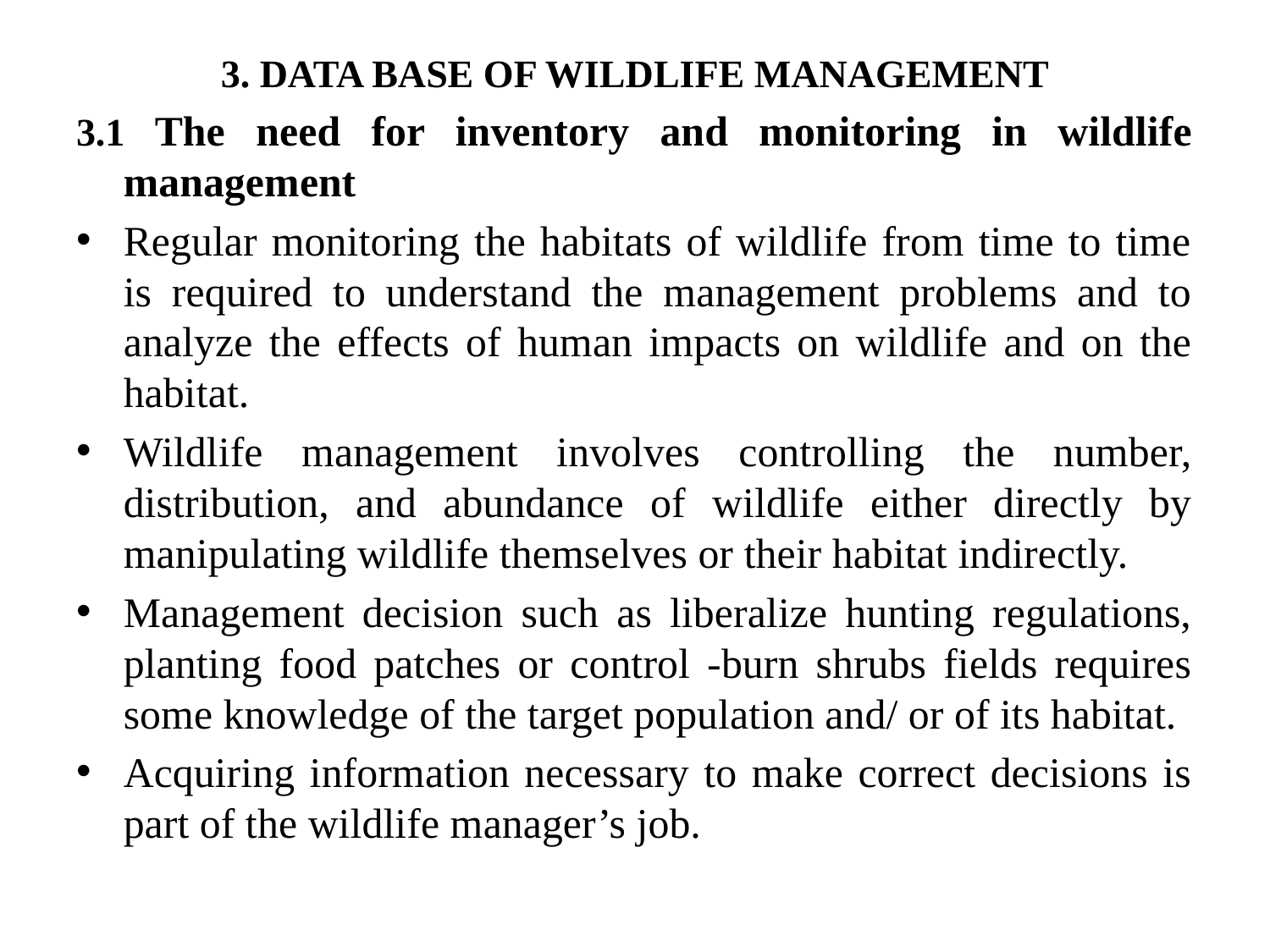

3. DATA BASE OF WILDLIFE MANAGEMENT
3.1 The need for inventory and monitoring in wildlife management
Regular monitoring the habitats of wildlife from time to time is required to understand the management problems and to analyze the effects of human impacts on wildlife and on the habitat.
Wildlife management involves controlling the number, distribution, and abundance of wildlife either directly by manipulating wildlife themselves or their habitat indirectly.
Management decision such as liberalize hunting regulations, planting food patches or control -burn shrubs fields requires some knowledge of the target population and/ or of its habitat.
Acquiring information necessary to make correct decisions is part of the wildlife manager’s job.